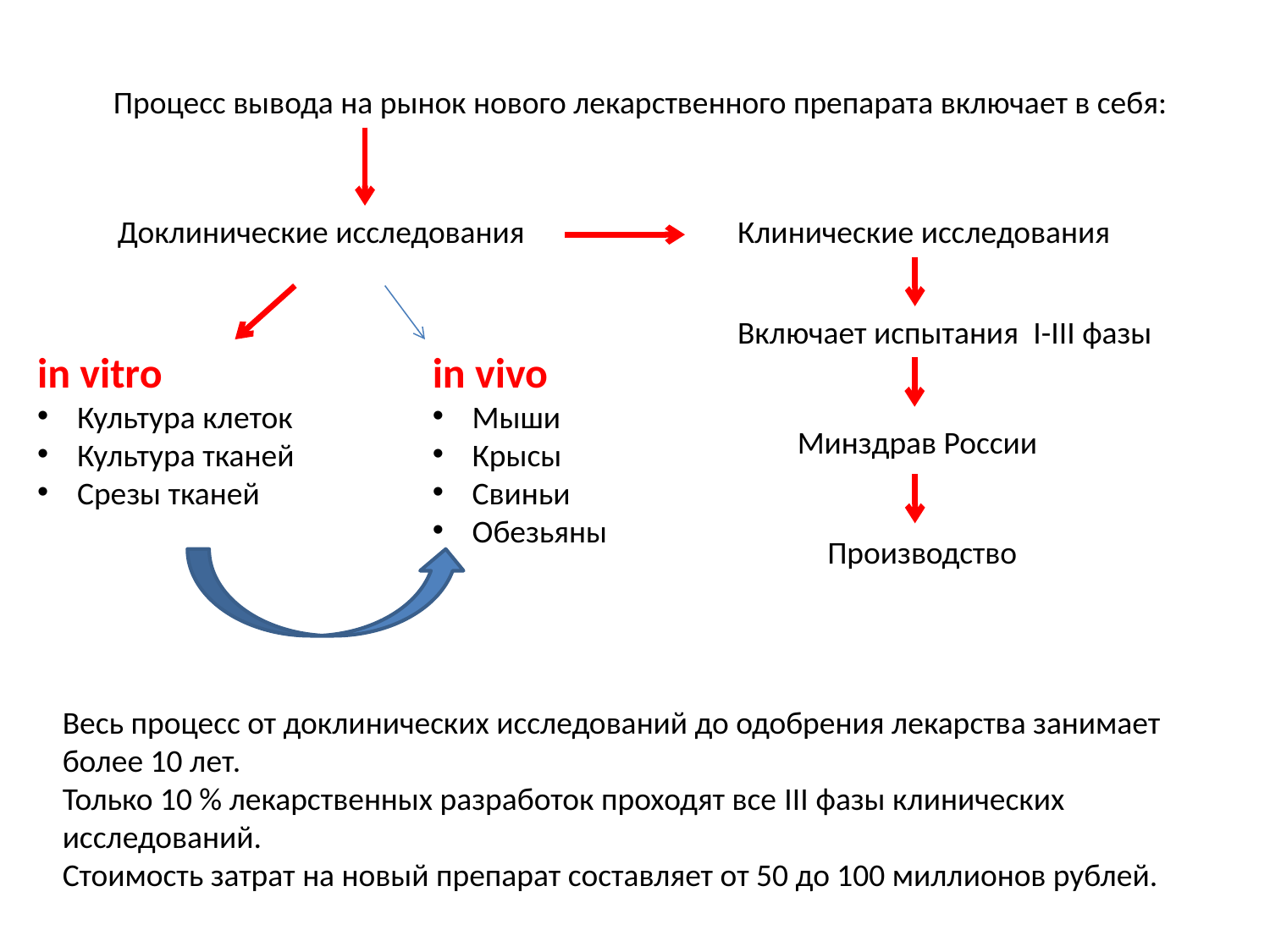

Процесс вывода на рынок нового лекарственного препарата включает в себя:
Доклинические исследования
Клинические исследования
Включает испытания  I-III фазы

in vitro
Культура клеток
Культура тканей
Срезы тканей

in vivo
Мыши
Крысы
Свиньи
Обезьяны

Минздрав России
Производство

Весь процесс от доклинических исследований до одобрения лекарства занимает более 10 лет.
Только 10 % лекарственных разработок проходят все III фазы клинических исследований.
Стоимость затрат на новый препарат составляет от 50 до 100 миллионов рублей.